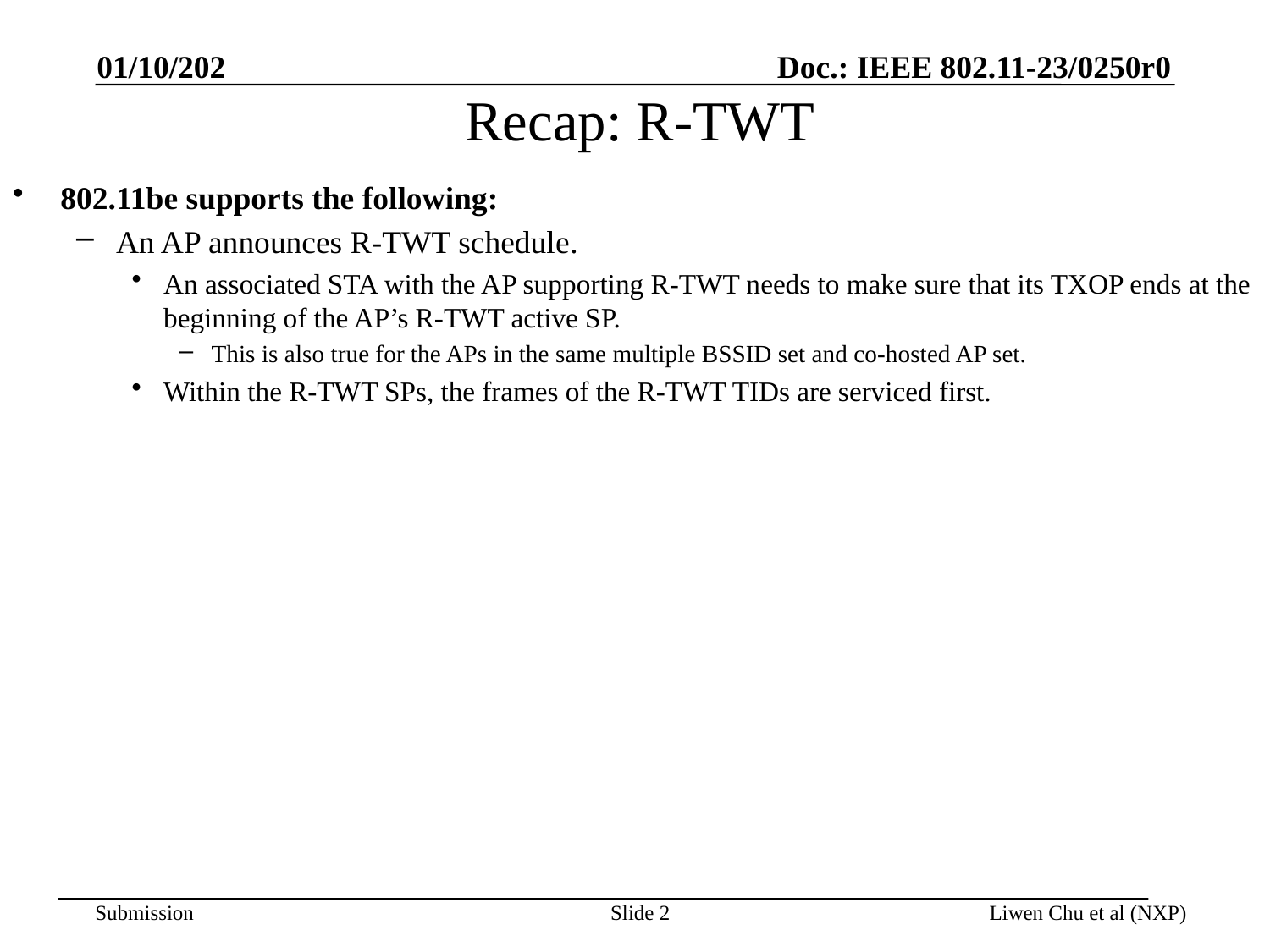

01/10/202
# Recap: R-TWT
802.11be supports the following:
An AP announces R-TWT schedule.
An associated STA with the AP supporting R-TWT needs to make sure that its TXOP ends at the beginning of the AP’s R-TWT active SP.
This is also true for the APs in the same multiple BSSID set and co-hosted AP set.
Within the R-TWT SPs, the frames of the R-TWT TIDs are serviced first.

Slide 2
Liwen Chu et al (NXP)